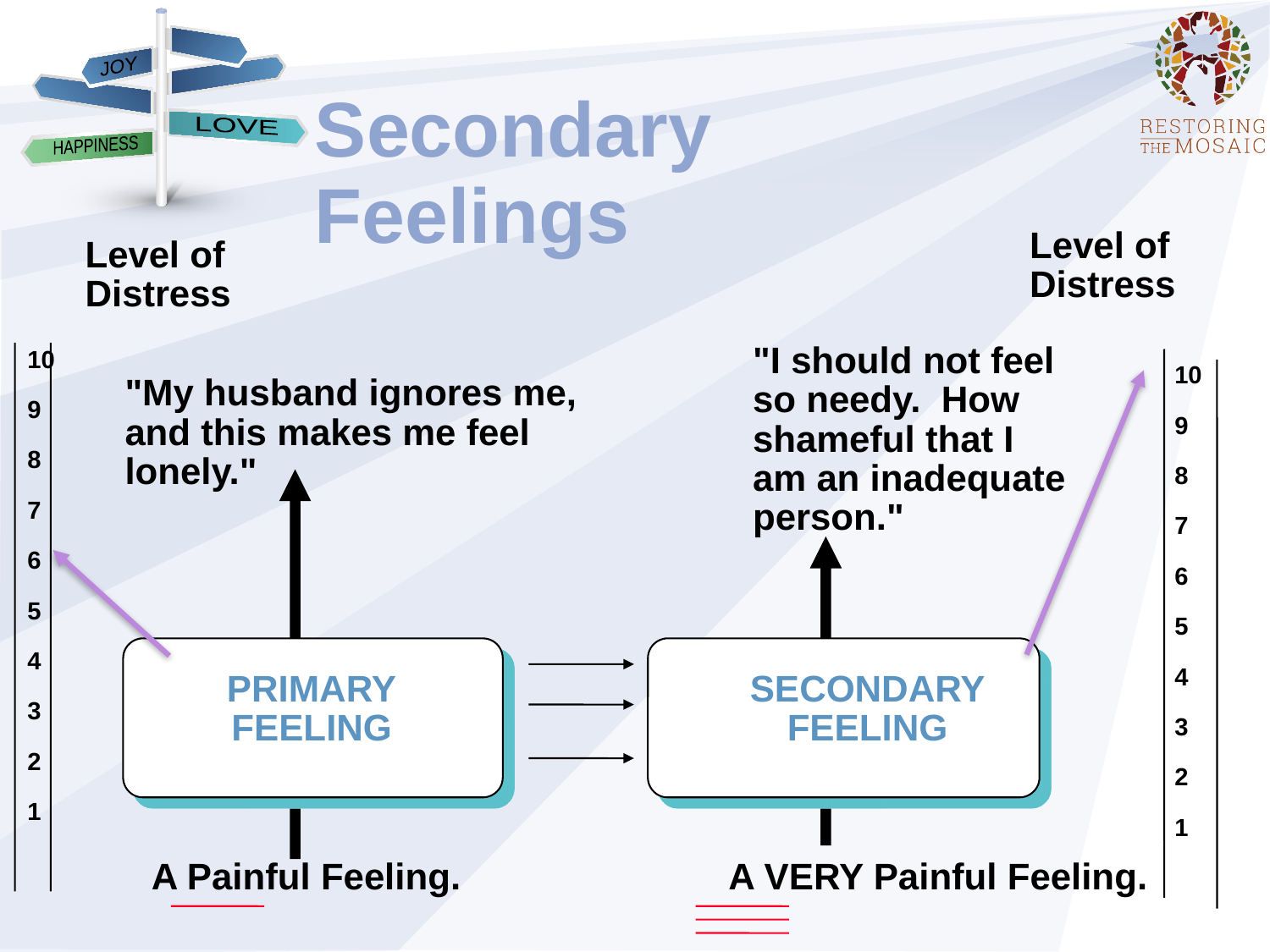

# Secondary Feelings
Level of
Distress
Level of
Distress
"I should not feel
so needy.  How
shameful that I
am an inadequate
person."

10

9

8

7

6

5

4

3

2

1

10

9

8

7

6

5

4

3

2

1

"My husband ignores me,
and this makes me feel
lonely."

PRIMARY
FEELING
SECONDARY
FEELING

A Painful Feeling.                          A VERY Painful Feeling.